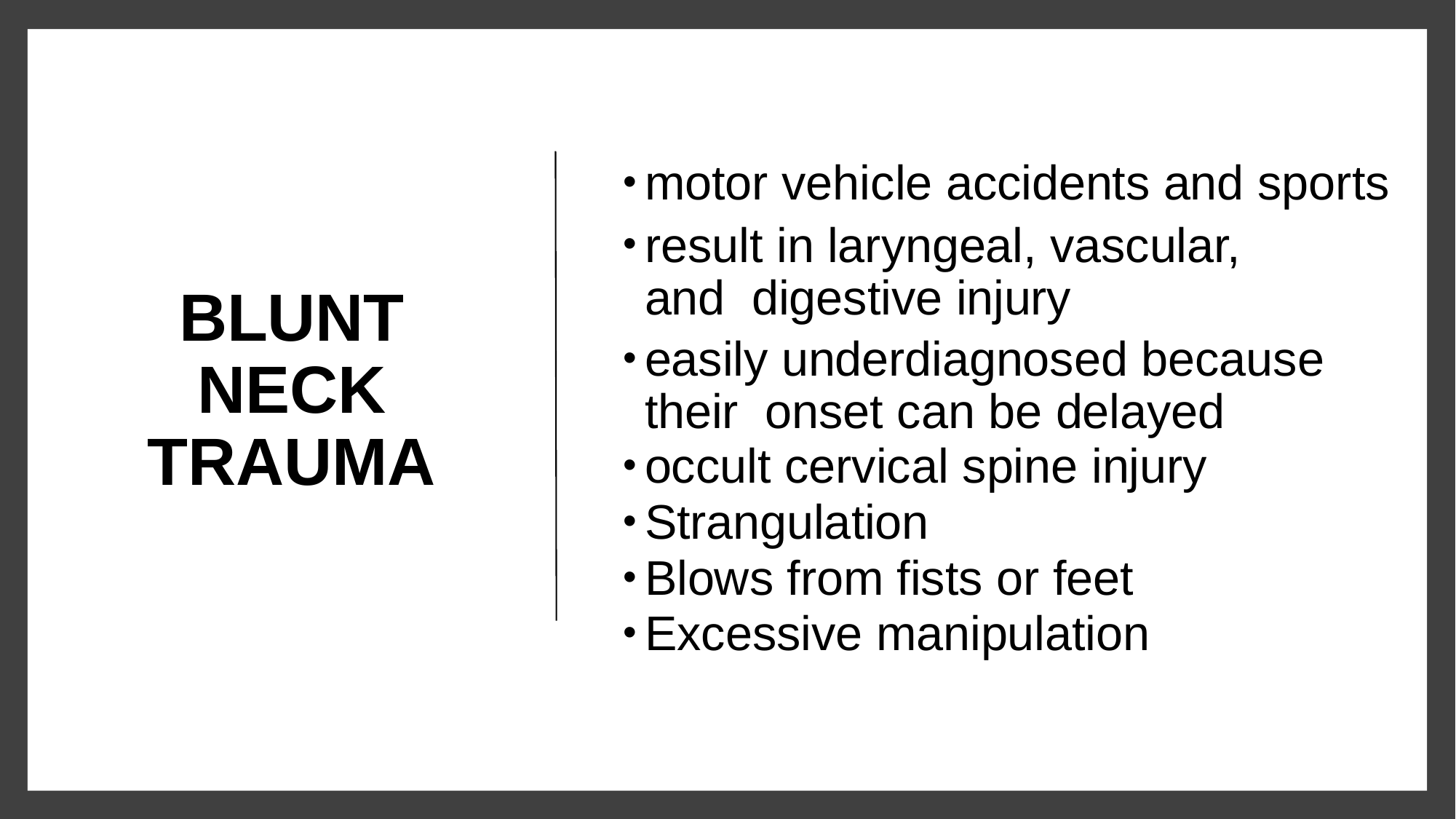

# Blunt neck trauma
motor vehicle accidents and sports
result in laryngeal, vascular, and  digestive injury
easily underdiagnosed because their  onset can be delayed
occult cervical spine injury
Strangulation
Blows from fists or feet
Excessive manipulation